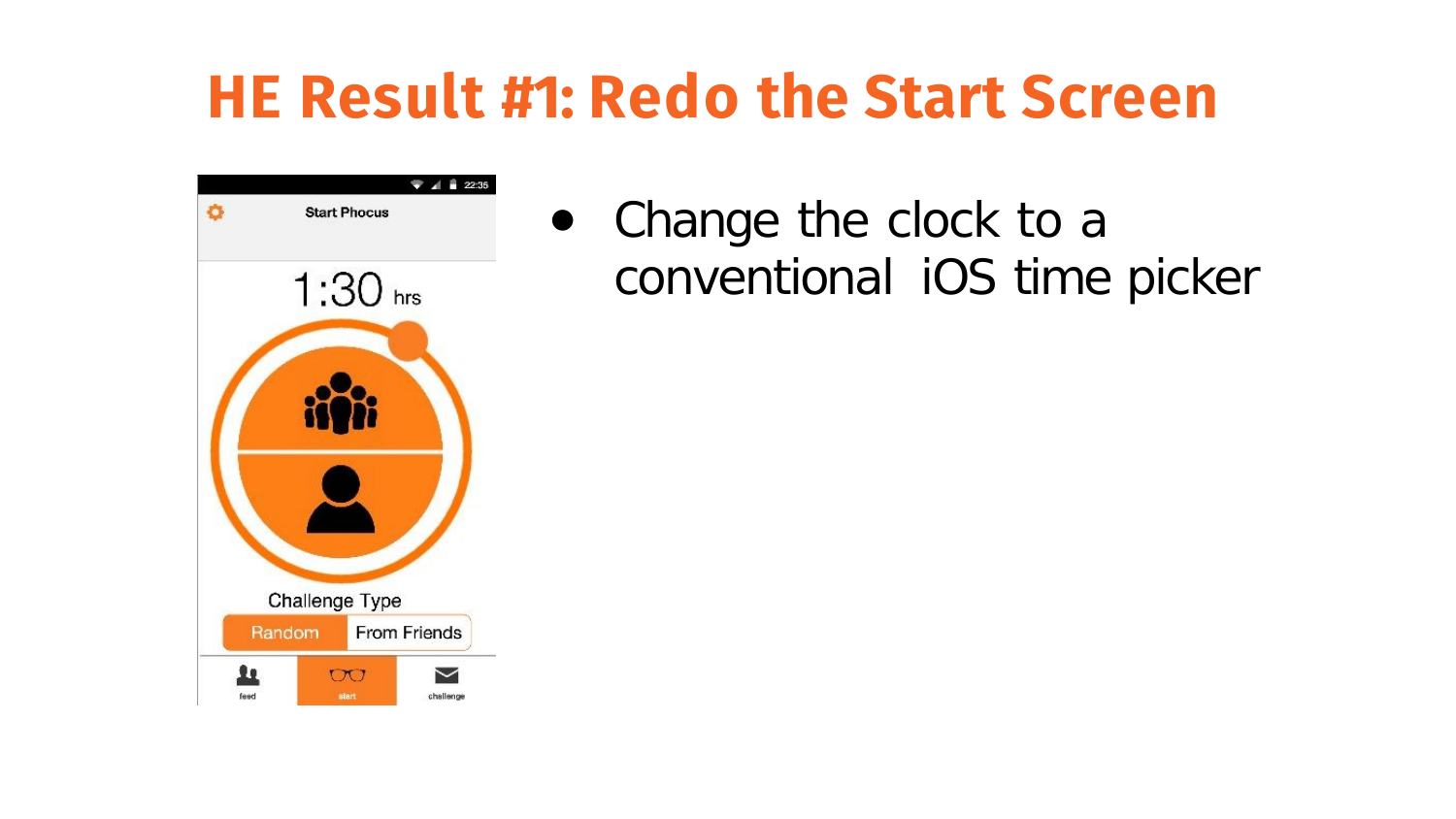

# HE Result #1: Redo the Start Screen

Change the clock to a conventional  iOS time picker